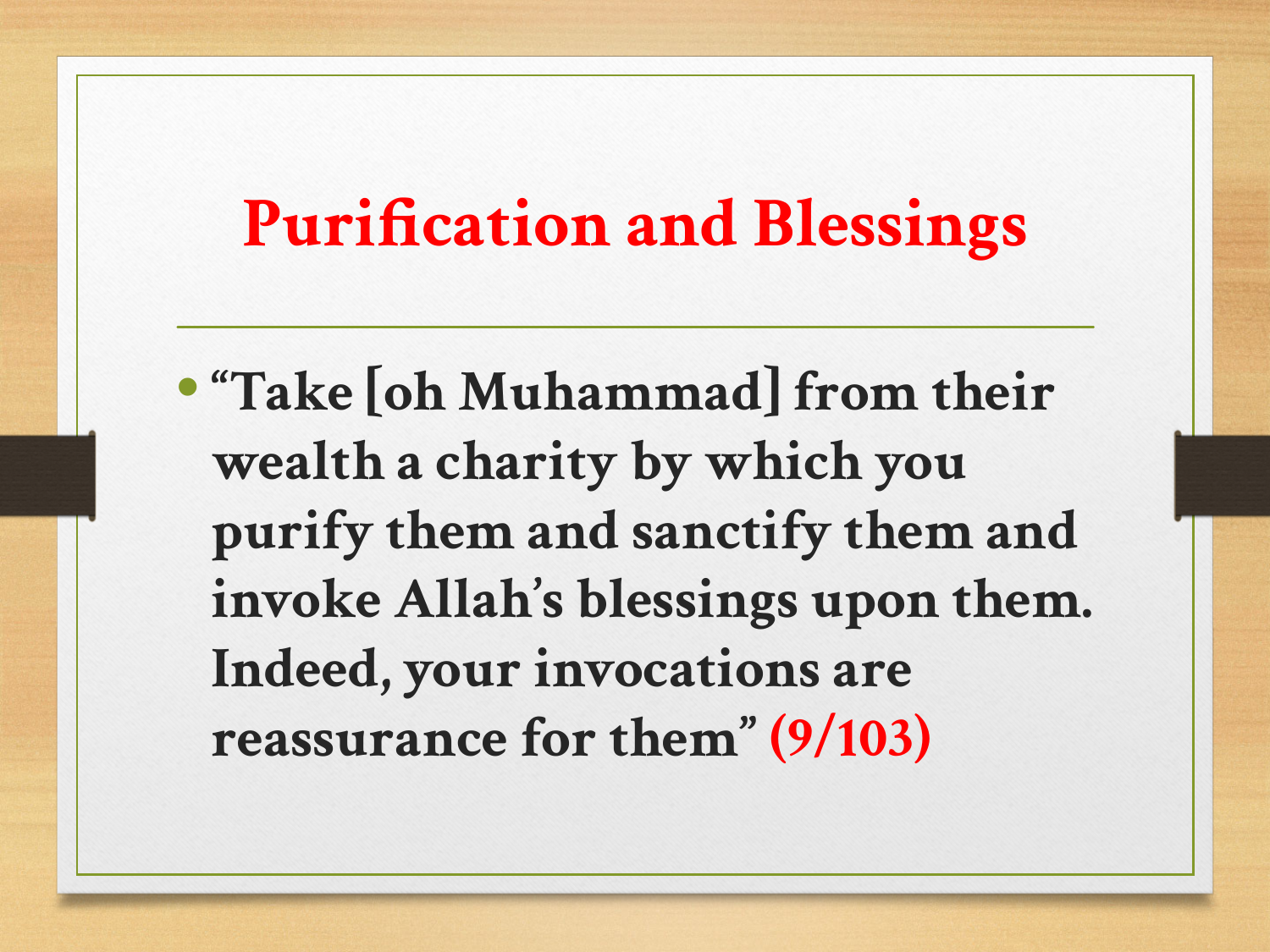

# Purification and Blessings
“Take [oh Muhammad] from their wealth a charity by which you purify them and sanctify them and invoke Allah’s blessings upon them. Indeed, your invocations are reassurance for them” (9/103)